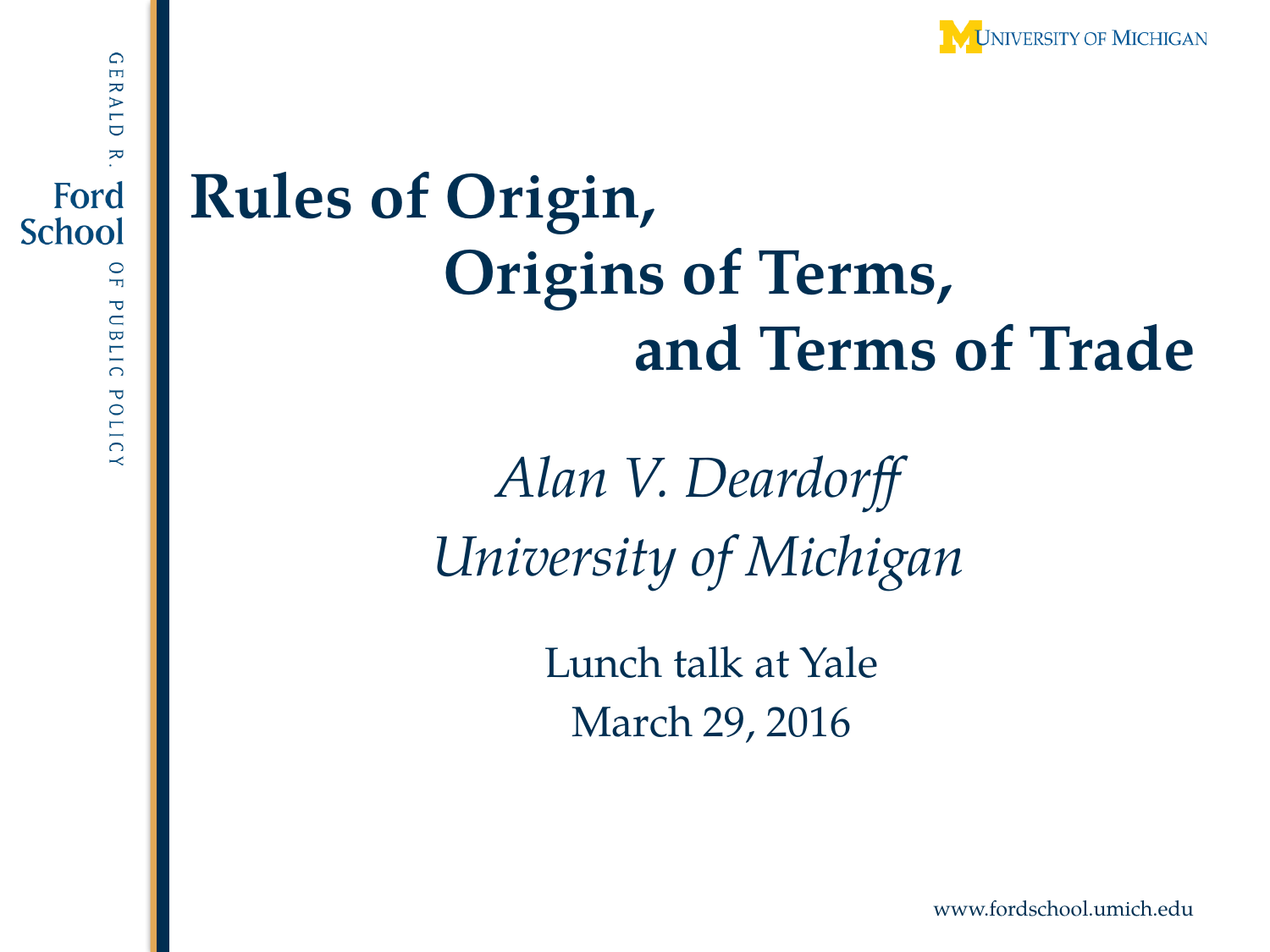

# Rules of Origin, Origins of Terms, and Terms of Trade
Alan V. Deardorff
University of Michigan
Lunch talk at Yale
March 29, 2016